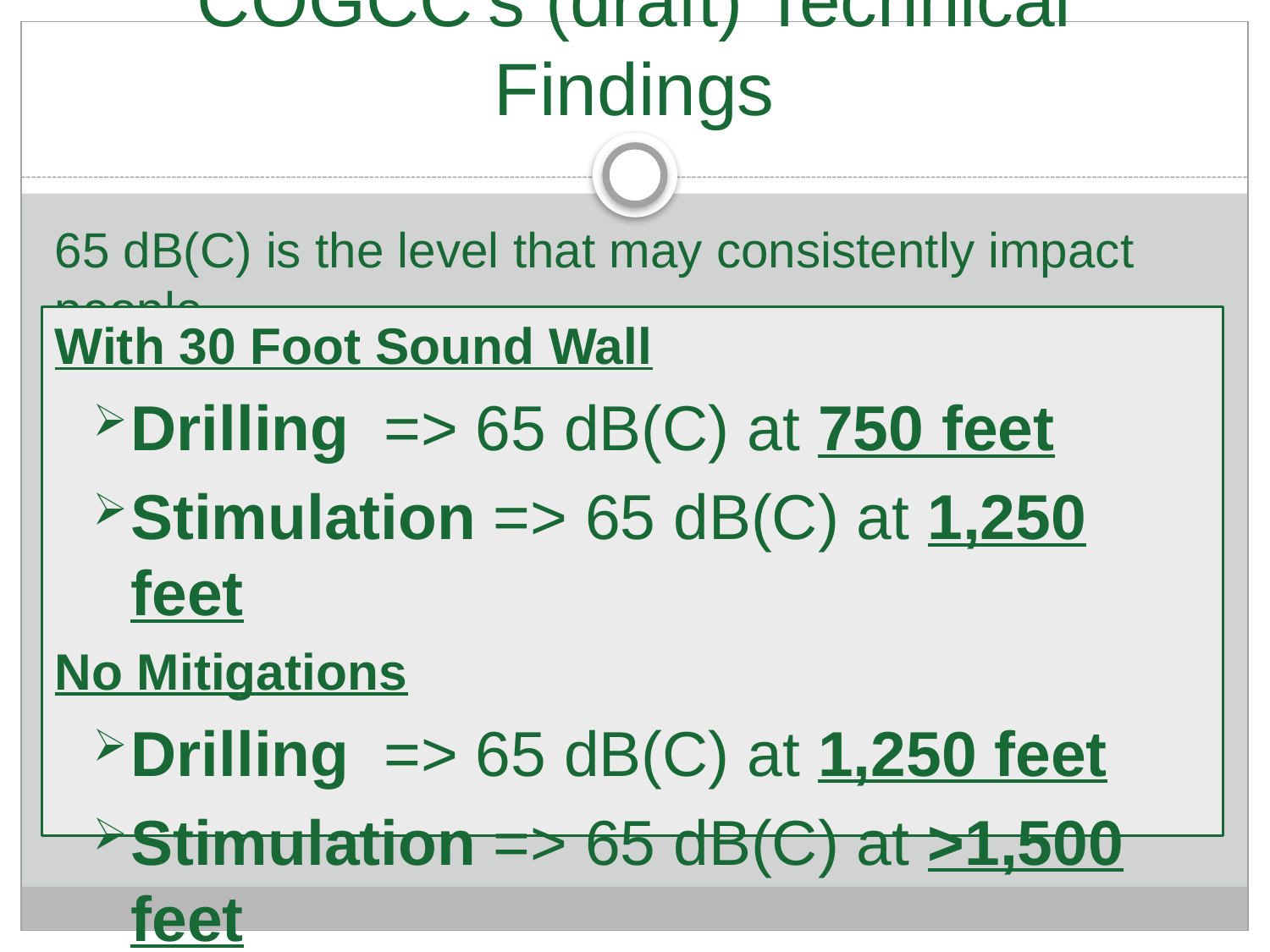

# COGCC’s (draft) Technical Findings

65 dB(C) is the level that may consistently impact people

With 30 Foot Sound Wall
Drilling  => 65 dB(C) at 750 feet
Stimulation => 65 dB(C) at 1,250 feet
No Mitigations
Drilling  => 65 dB(C) at 1,250 feet
Stimulation => 65 dB(C) at >1,500 feet